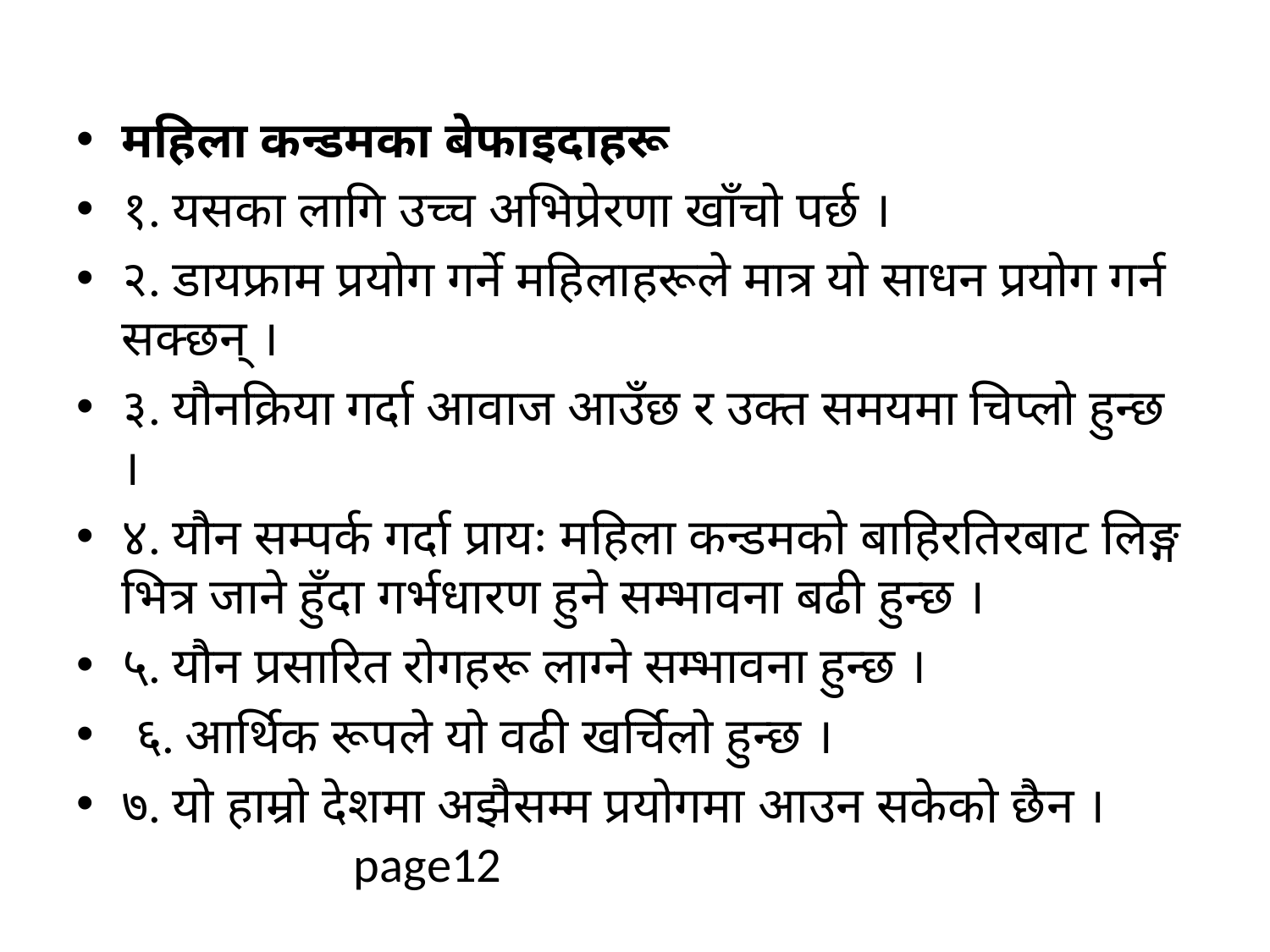

महिला कन्डमका बेफाइदाहरू
१. यसका लागि उच्च अभिप्रेरणा खाँचो पर्छ ।
२. डायफ्राम प्रयोग गर्ने महिलाहरूले मात्र यो साधन प्रयोग गर्न सक्छन् ।
३. यौनक्रिया गर्दा आवाज आउँछ र उक्त समयमा चिप्लो हुन्छ ।
४. यौन सम्पर्क गर्दा प्रायः महिला कन्डमको बाहिरतिरबाट लिङ्ग भित्र जाने हुँदा गर्भधारण हुने सम्भावना बढी हुन्छ ।
५. यौन प्रसारित रोगहरू लाग्ने सम्भावना हुन्छ ।
 ६. आर्थिक रूपले यो वढी खर्चिलो हुन्छ ।
७. यो हाम्रो देशमा अझैसम्म प्रयोगमा आउन सकेको छैन ।                         page12